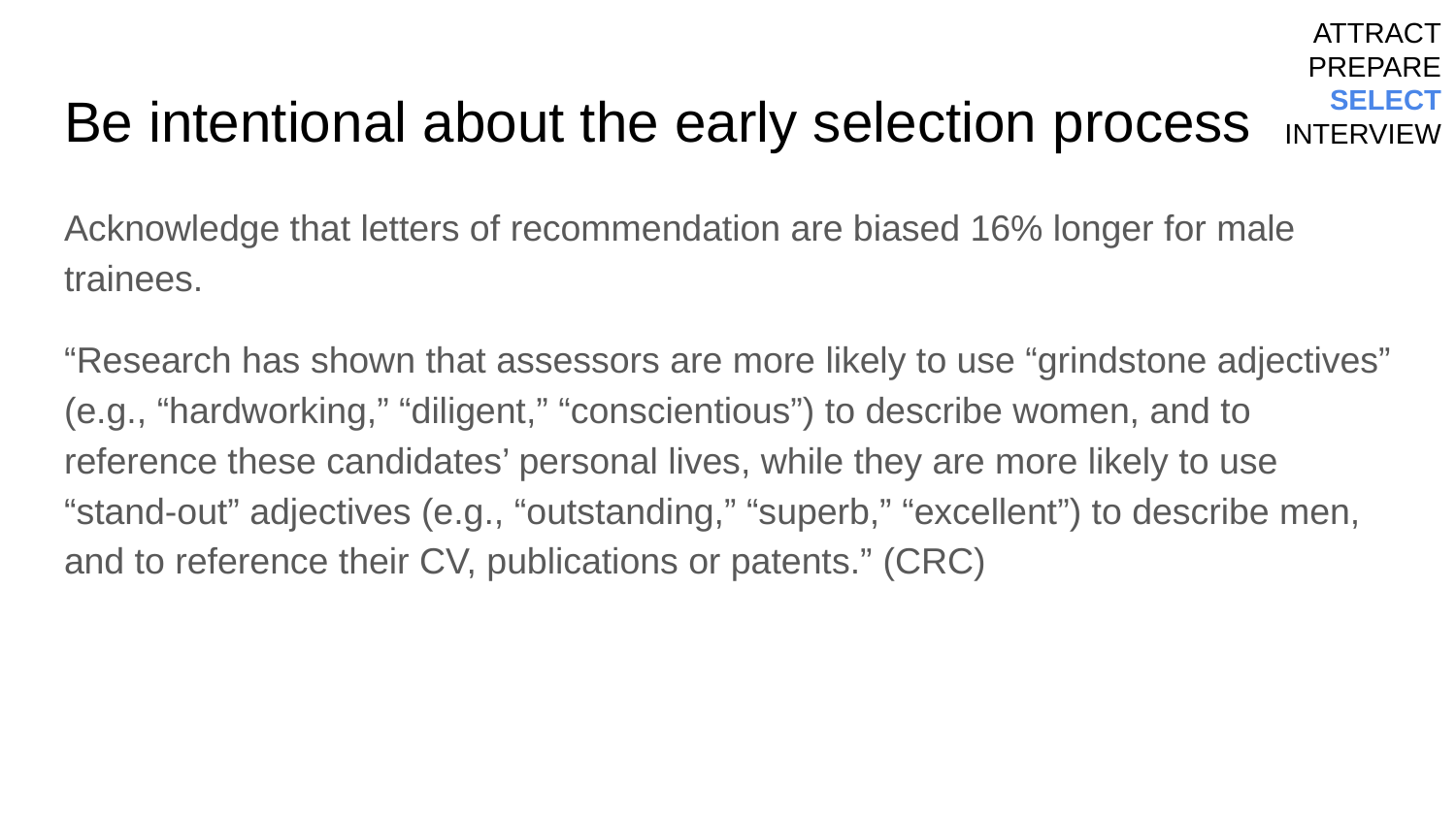

ATTRACT
PREPARE
SELECT
INTERVIEW
# Be intentional about the early selection process
Acknowledge that letters of recommendation are biased 16% longer for male trainees.
“Research has shown that assessors are more likely to use “grindstone adjectives” (e.g., “hardworking,” “diligent,” “conscientious”) to describe women, and to reference these candidates’ personal lives, while they are more likely to use “stand-out” adjectives (e.g., “outstanding,” “superb,” “excellent”) to describe men, and to reference their CV, publications or patents.” (CRC)